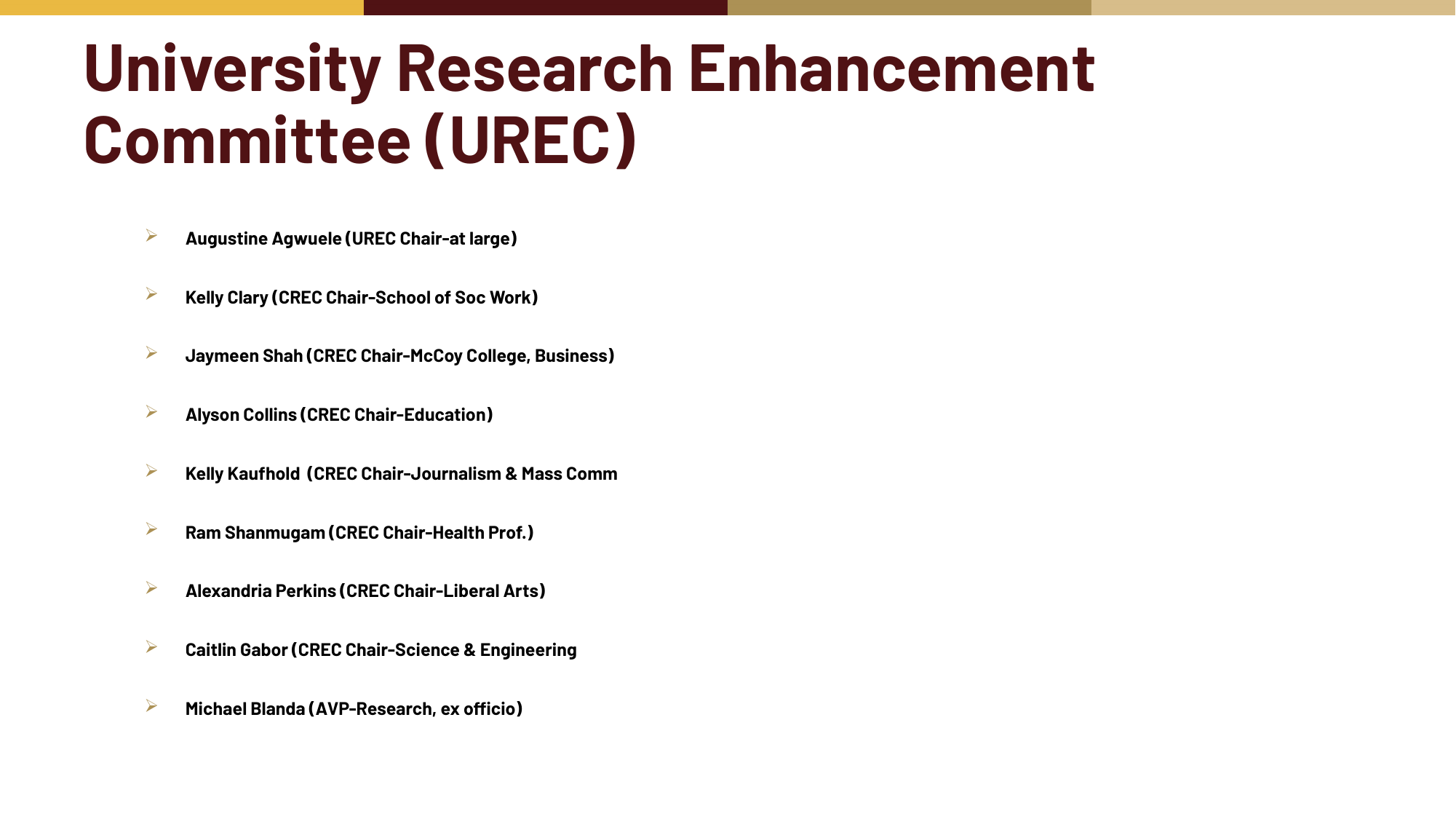

# University Research Enhancement Committee (UREC)
Augustine Agwuele (UREC Chair-at large)
Kelly Clary (CREC Chair-School of Soc Work)
Jaymeen Shah (CREC Chair-McCoy College, Business)
Alyson Collins (CREC Chair-Education)
Kelly Kaufhold  (CREC Chair-Journalism & Mass Comm
Ram Shanmugam (CREC Chair-Health Prof.)
Alexandria Perkins (CREC Chair-Liberal Arts)
Caitlin Gabor (CREC Chair-Science & Engineering
Michael Blanda (AVP-Research, ex officio)